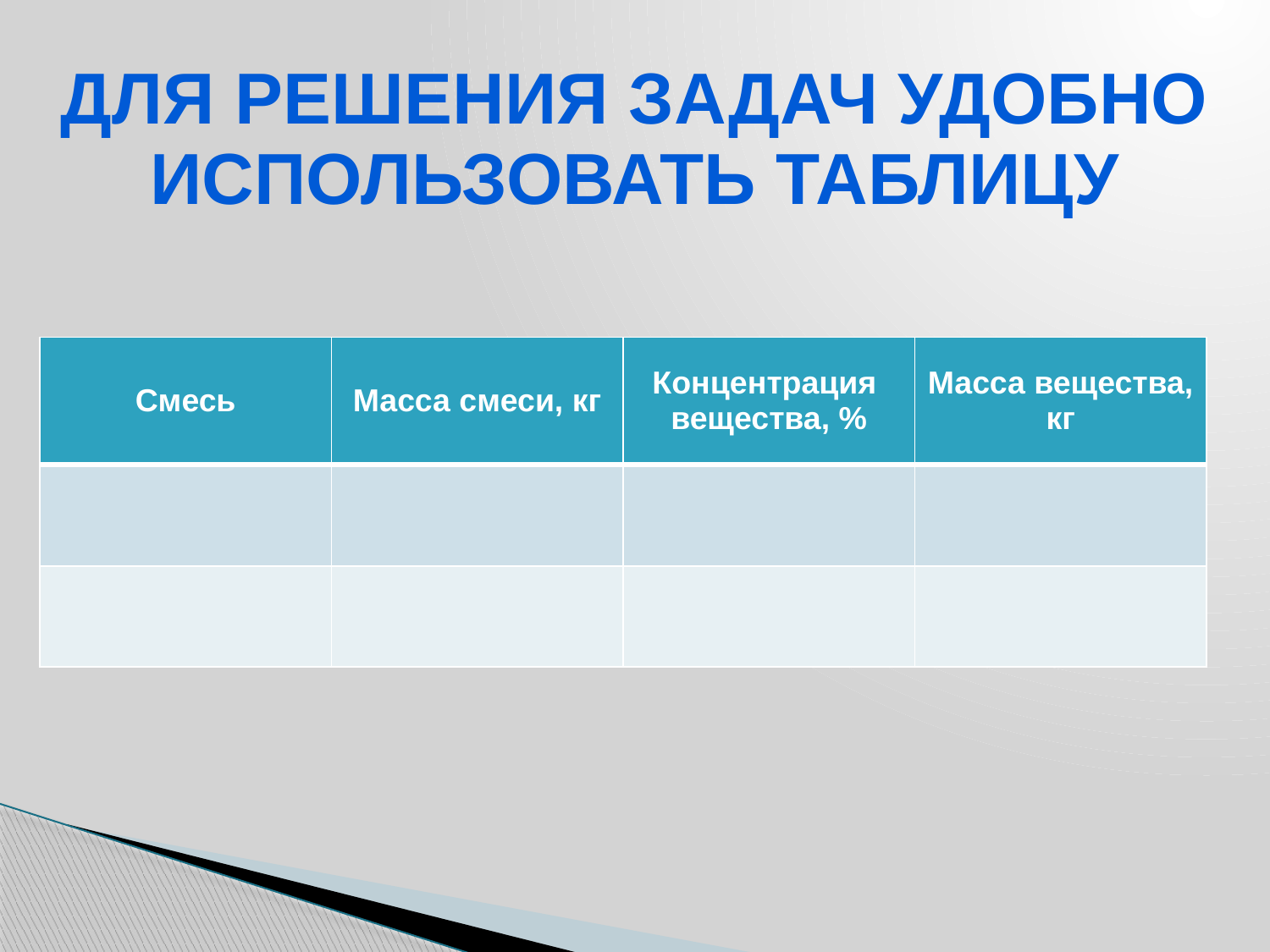

# Для решения задач удобно использовать таблицу
| Смесь | Масса смеси, кг | Концентрация вещества, % | Масса вещества, кг |
| --- | --- | --- | --- |
|  |  |  |  |
|  |  |  |  |